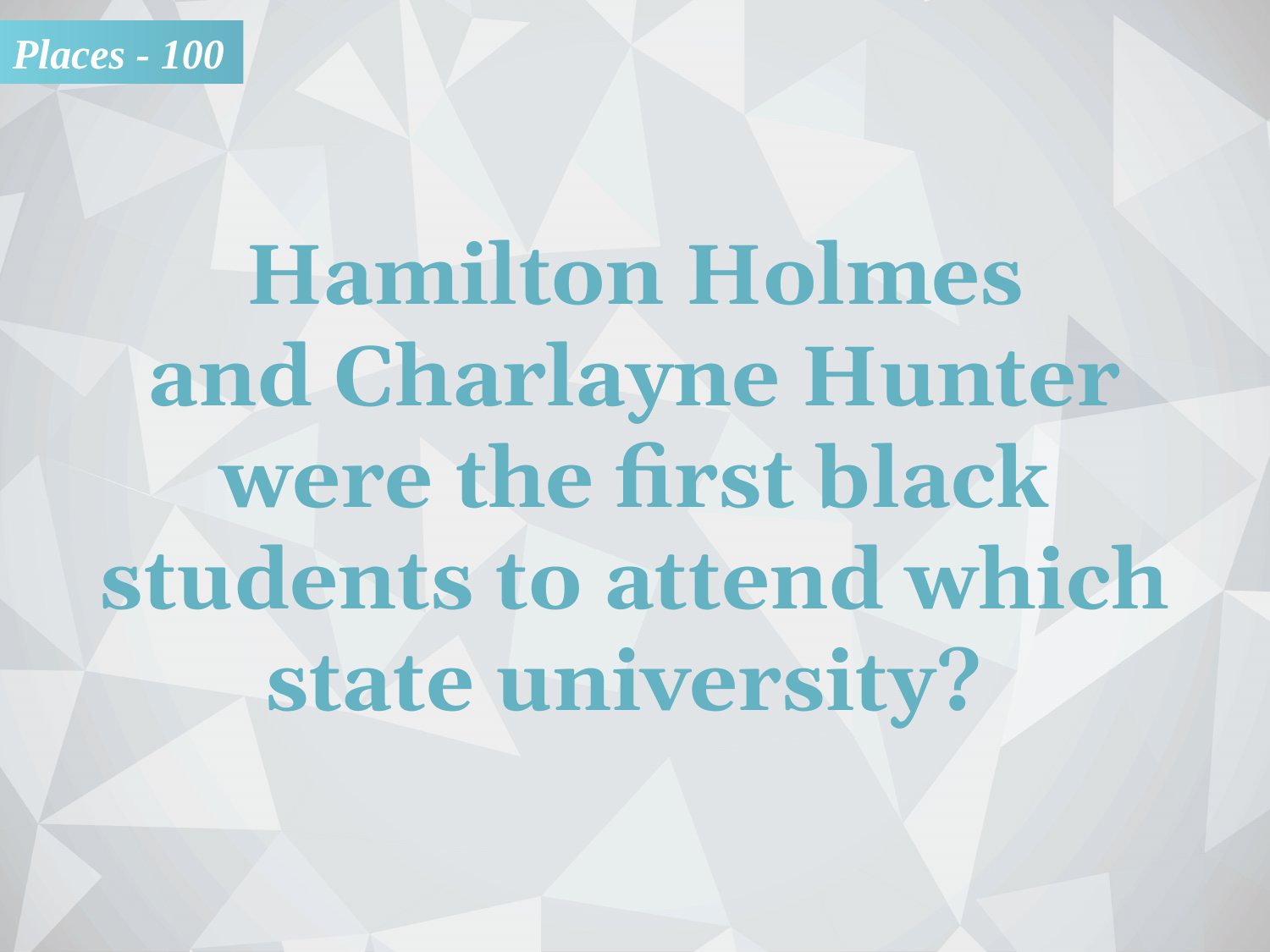

Places - 100
Hamilton Holmes
and Charlayne Hunter
were the first black
students to attend which state university?